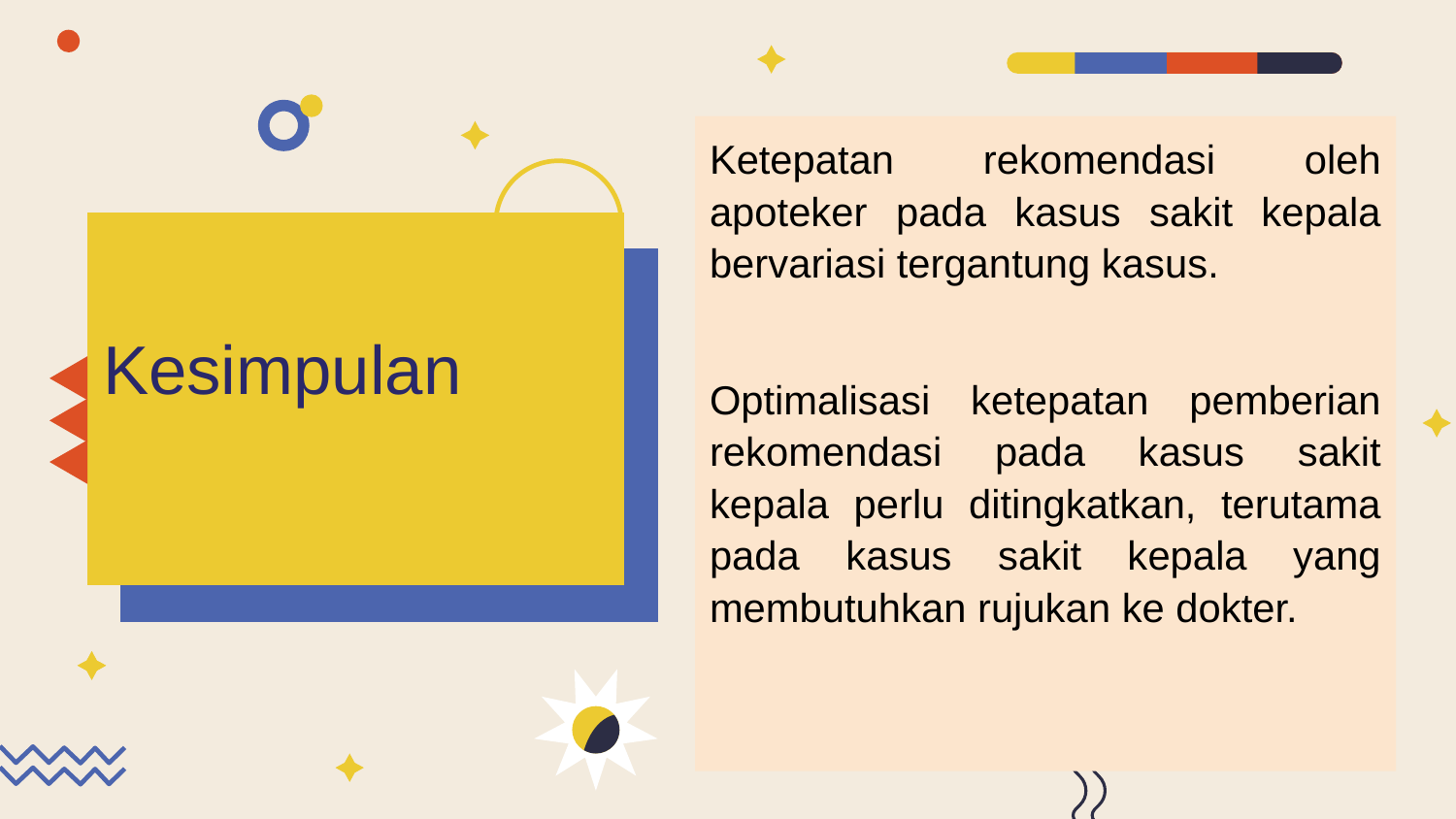

Ketepatan rekomendasi oleh apoteker pada kasus sakit kepala bervariasi tergantung kasus.

Optimalisasi ketepatan pemberian rekomendasi pada kasus sakit kepala perlu ditingkatkan, terutama pada kasus sakit kepala yang membutuhkan rujukan ke dokter.

# Kesimpulan